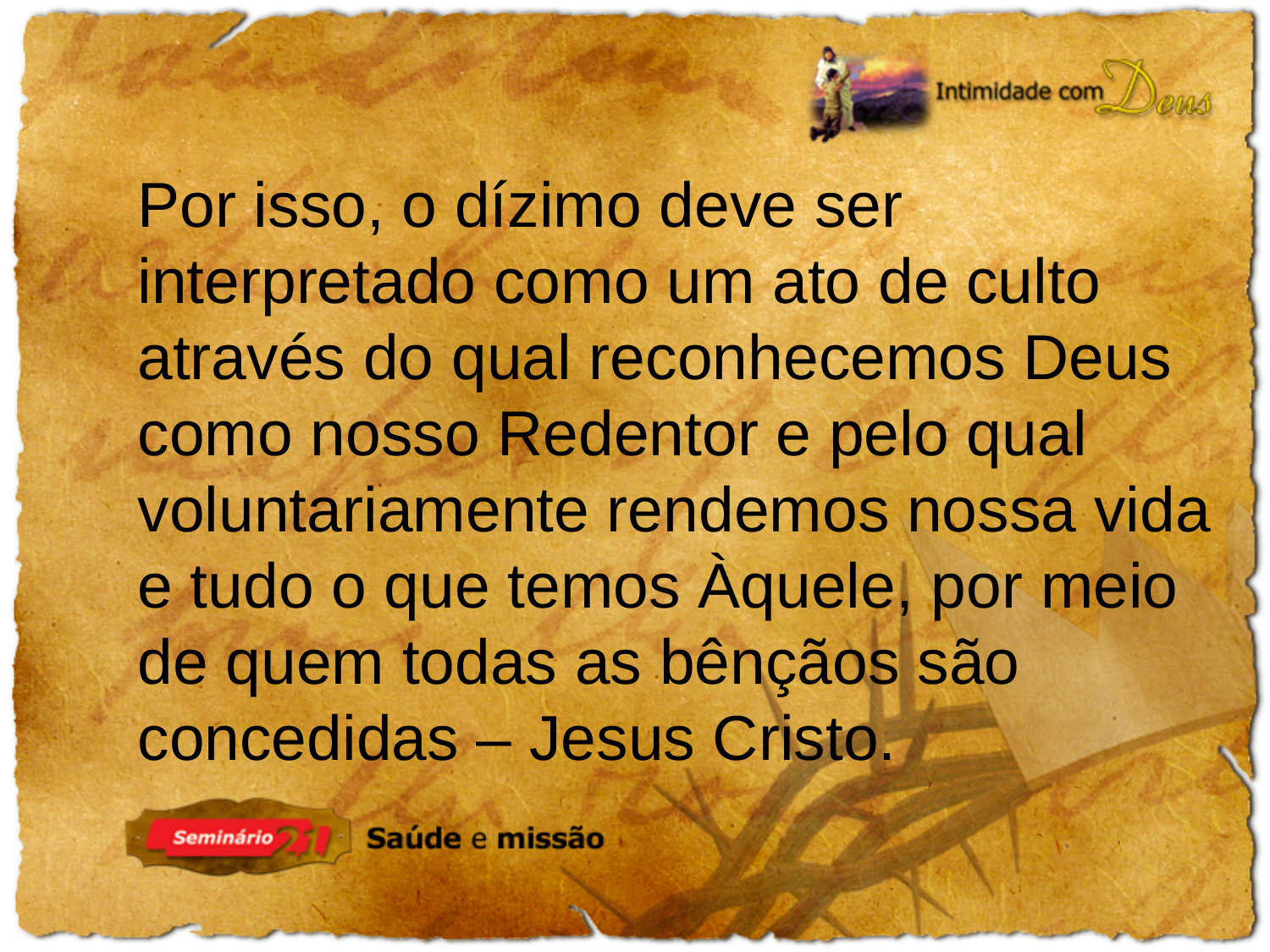

Por isso, o dízimo deve ser interpretado como um ato de culto através do qual reconhecemos Deus como nosso Redentor e pelo qual voluntariamente rendemos nossa vida e tudo o que temos Àquele, por meio de quem todas as bênçãos são concedidas – Jesus Cristo.